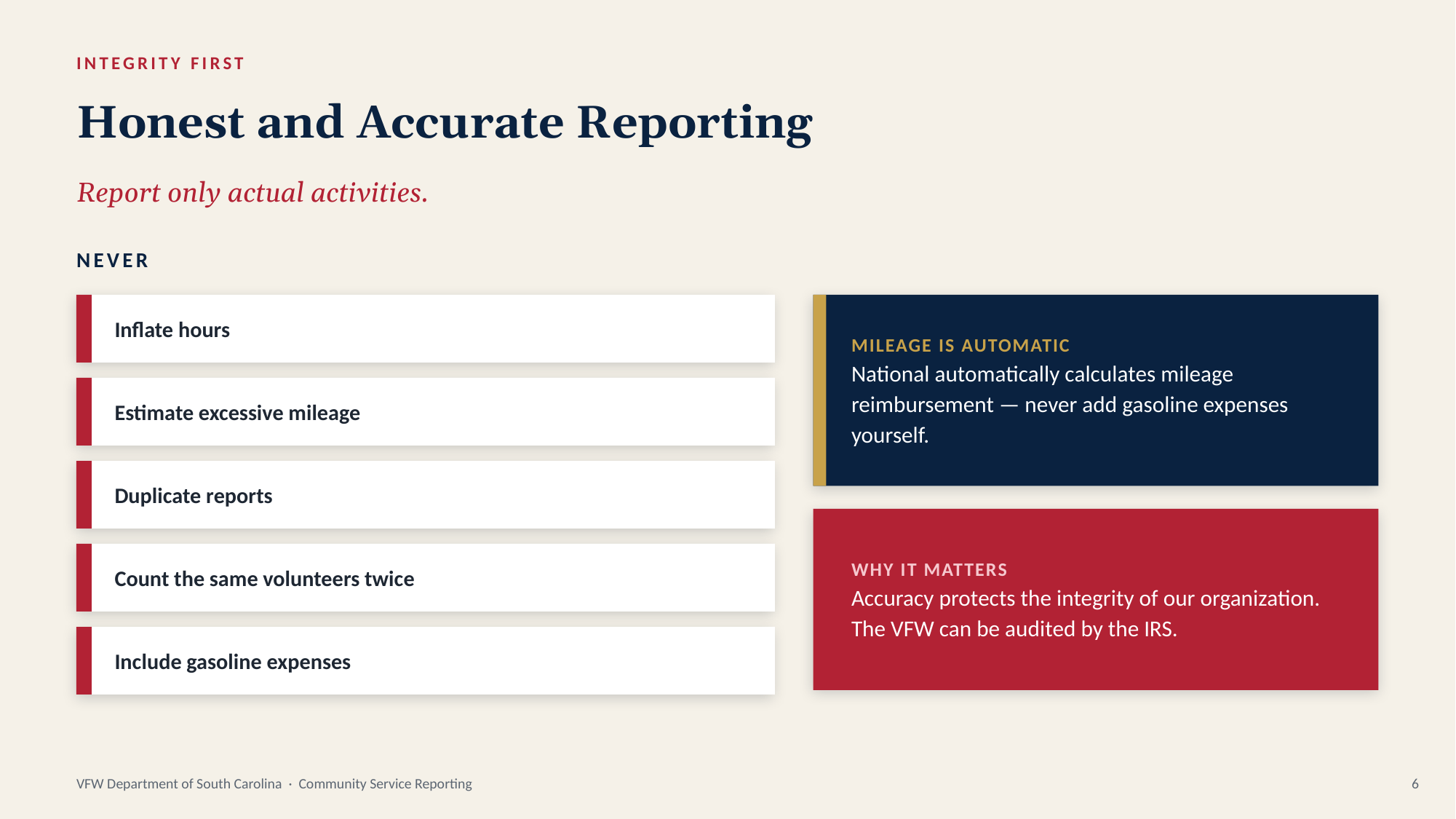

INTEGRITY FIRST
Honest and Accurate Reporting
Report only actual activities.
NEVER

Inflate hours

MILEAGE IS AUTOMATIC
National automatically calculates mileage reimbursement — never add gasoline expenses yourself.

Estimate excessive mileage

Duplicate reports

WHY IT MATTERS
Accuracy protects the integrity of our organization. The VFW can be audited by the IRS.

Count the same volunteers twice

Include gasoline expenses
VFW Department of South Carolina  ·  Community Service Reporting
6